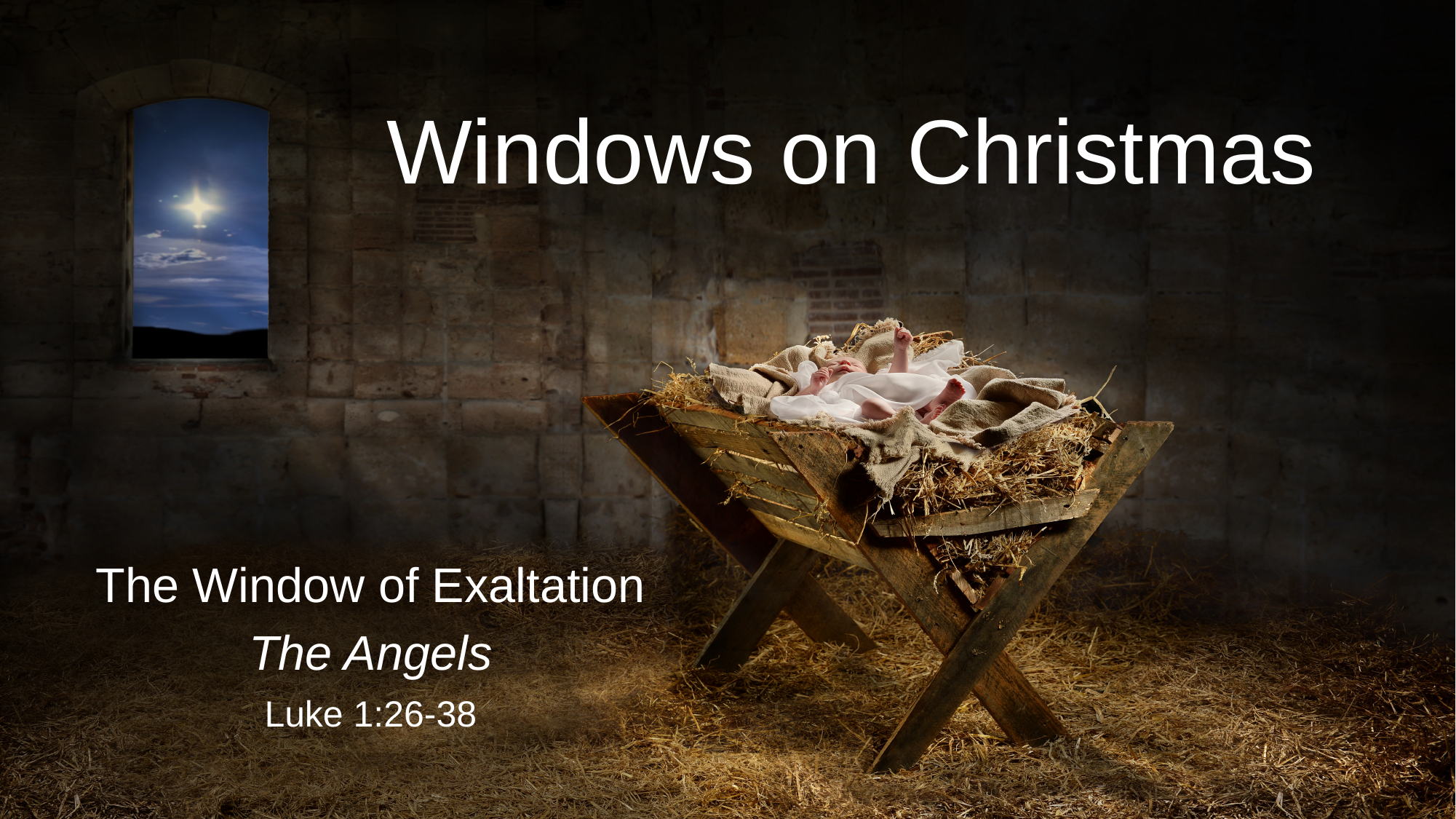

# Windows on Christmas
The Window of Exaltation
The Angels
Luke 1:26-38